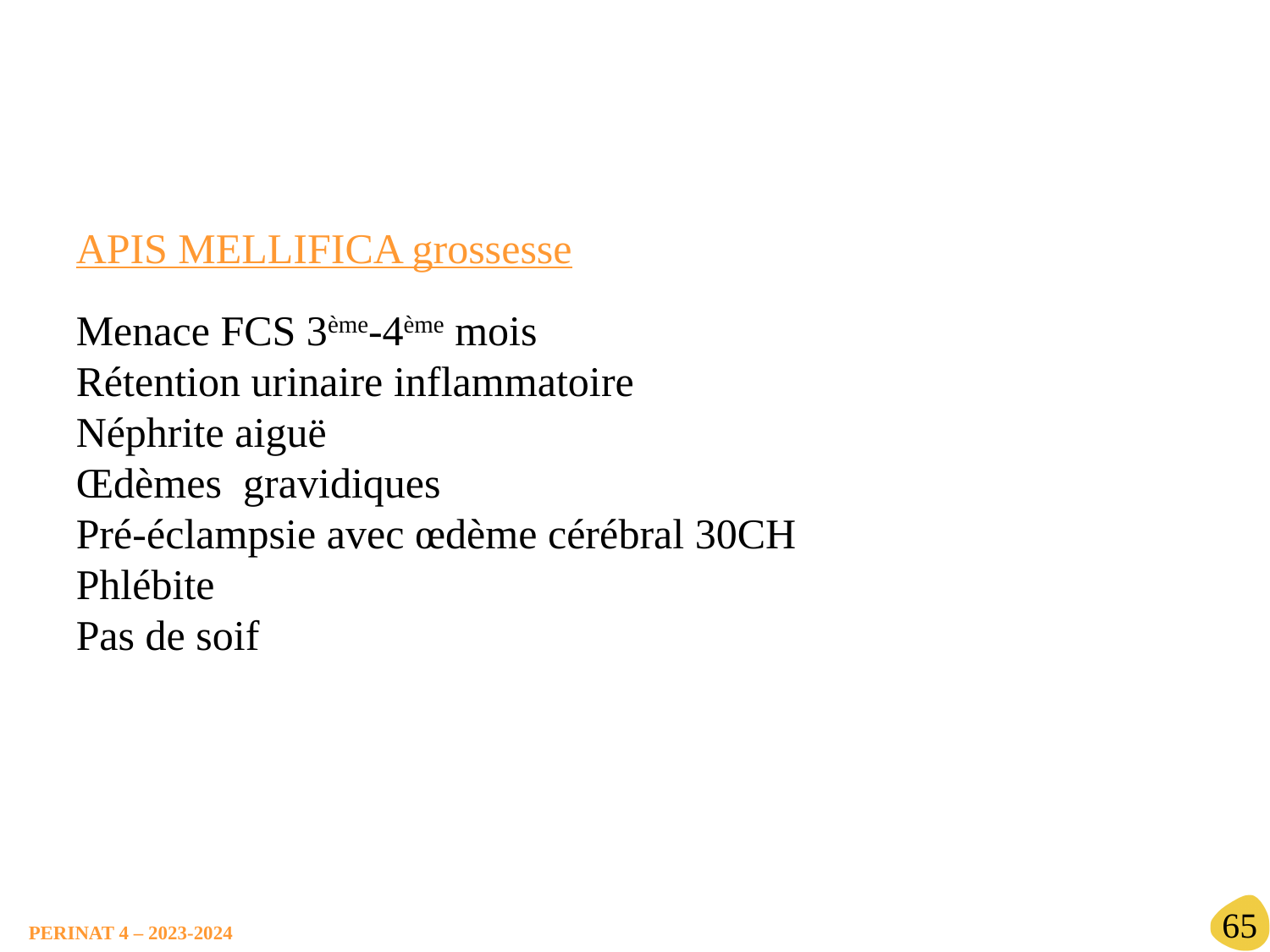

APIS MELLIFICA grossesse
Menace FCS 3ème-4ème mois
Rétention urinaire inflammatoire
Néphrite aiguë
Œdèmes  gravidiques
Pré-éclampsie avec œdème cérébral 30CH
Phlébite
Pas de soif